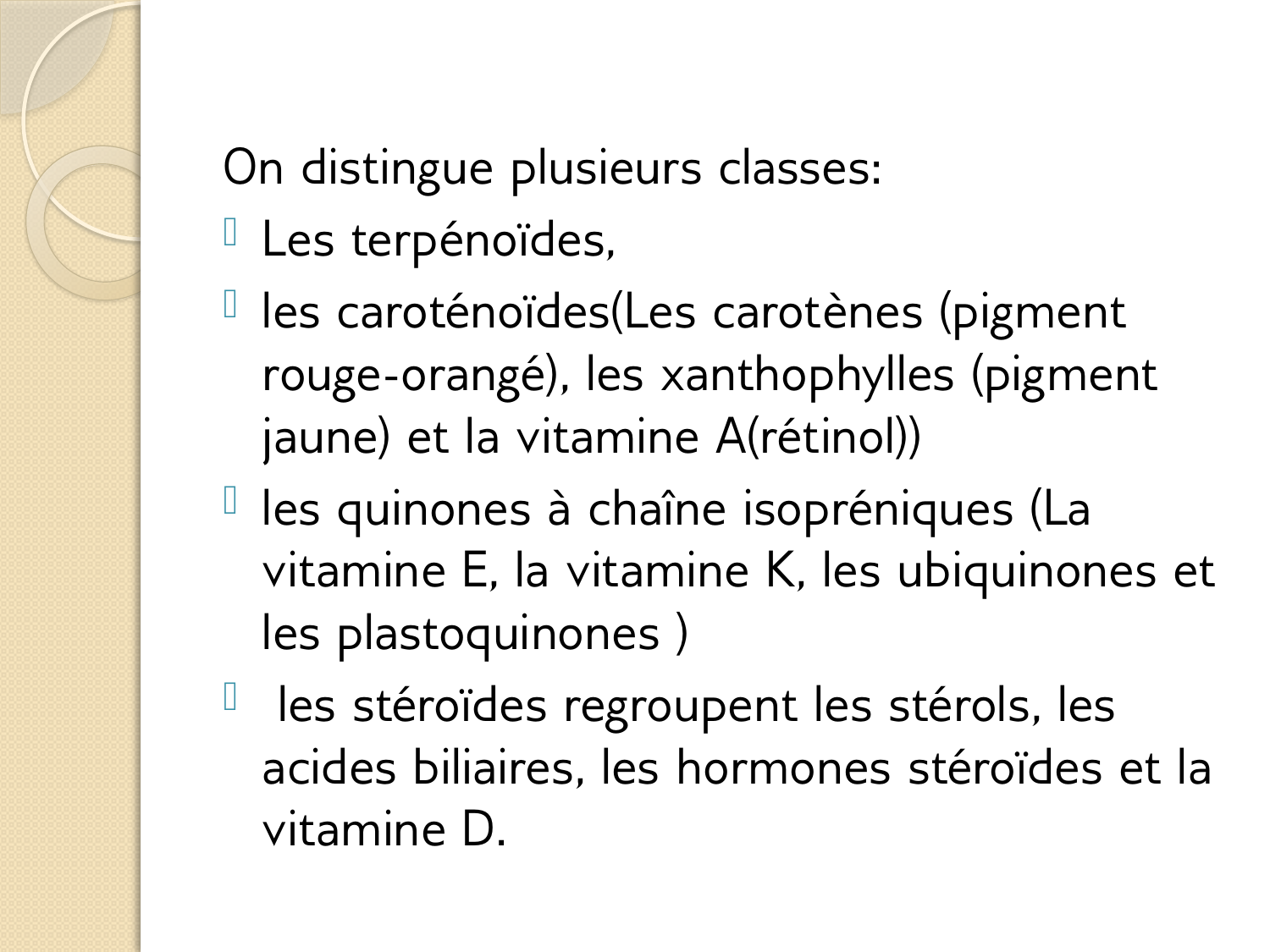

On distingue plusieurs classes:
Les terpénoïdes,
les caroténoïdes(Les carotènes (pigment rouge-orangé), les xanthophylles (pigment jaune) et la vitamine A(rétinol))
les quinones à chaîne isopréniques (La vitamine E, la vitamine K, les ubiquinones et les plastoquinones )
 les stéroïdes regroupent les stérols, les acides biliaires, les hormones stéroïdes et la vitamine D.